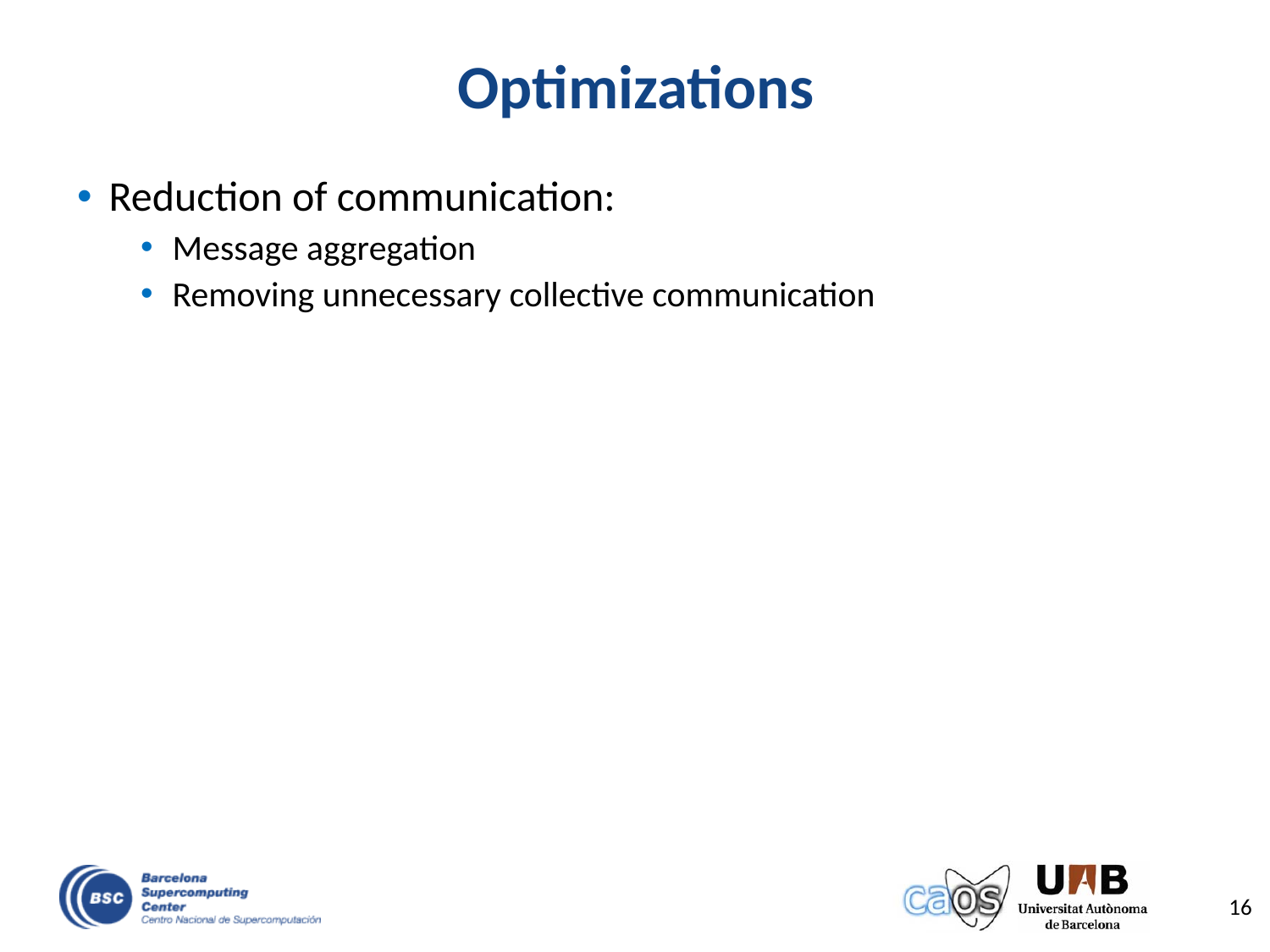

# Optimizations
Reduction of communication:
Message aggregation
Removing unnecessary collective communication
16